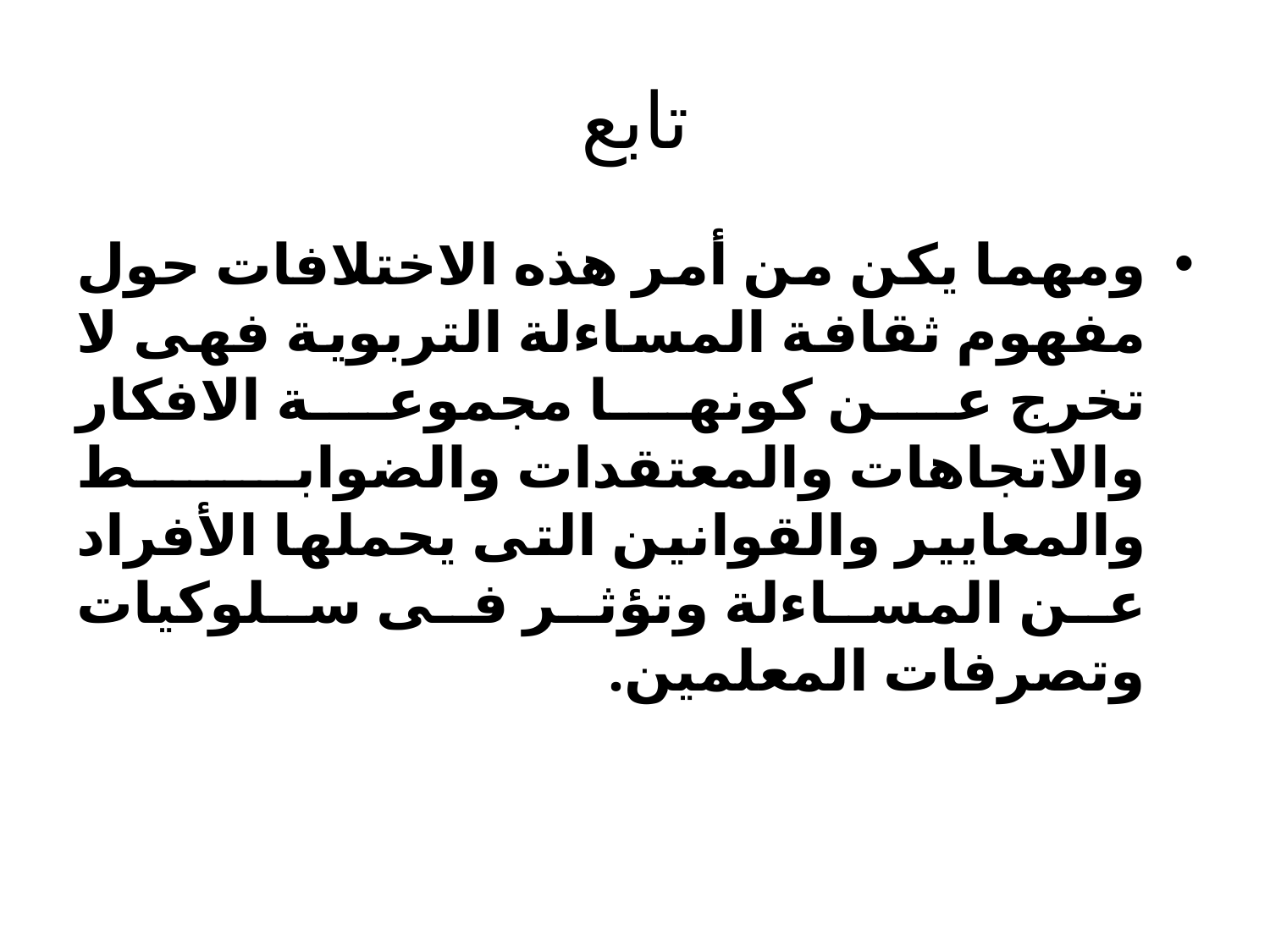

# تابع
ومهما يكن من أمر هذه الاختلافات حول مفهوم ثقافة المساءلة التربوية فهى لا تخرج عن كونها مجموعة الافكار والاتجاهات والمعتقدات والضوابط والمعايير والقوانين التى يحملها الأفراد عن المساءلة وتؤثر فى سلوكيات وتصرفات المعلمين.